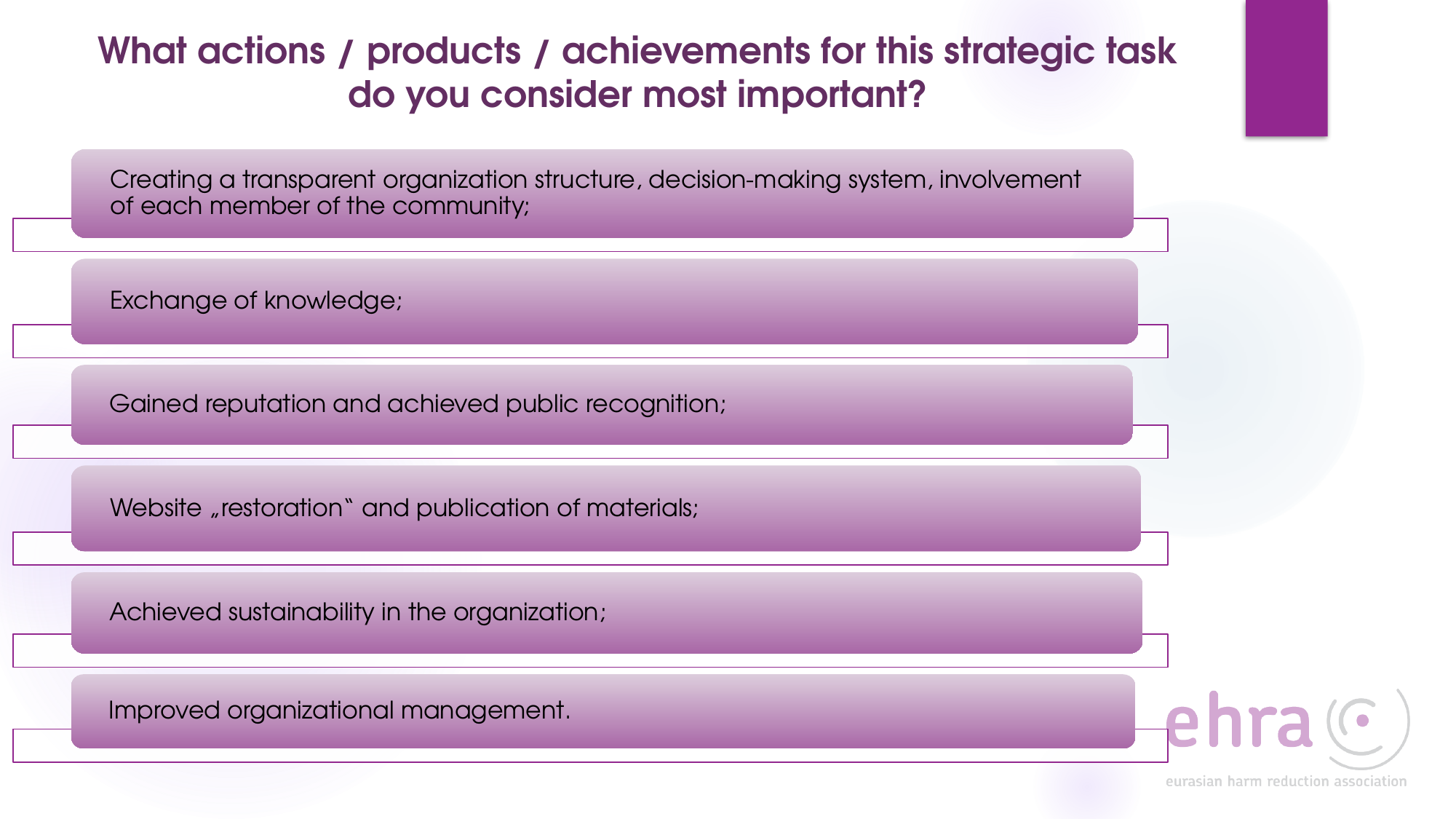

# What actions / products / achievements for this strategic task do you consider most important?
Creating a transparent organization structure, decision-making system, involvement of each member of the community;
Exchange of knowledge;
Gained reputation and achieved public recognition;
Website „restoration“ and publication of materials;
Achieved sustainability in the organization;
Improved organizational management.